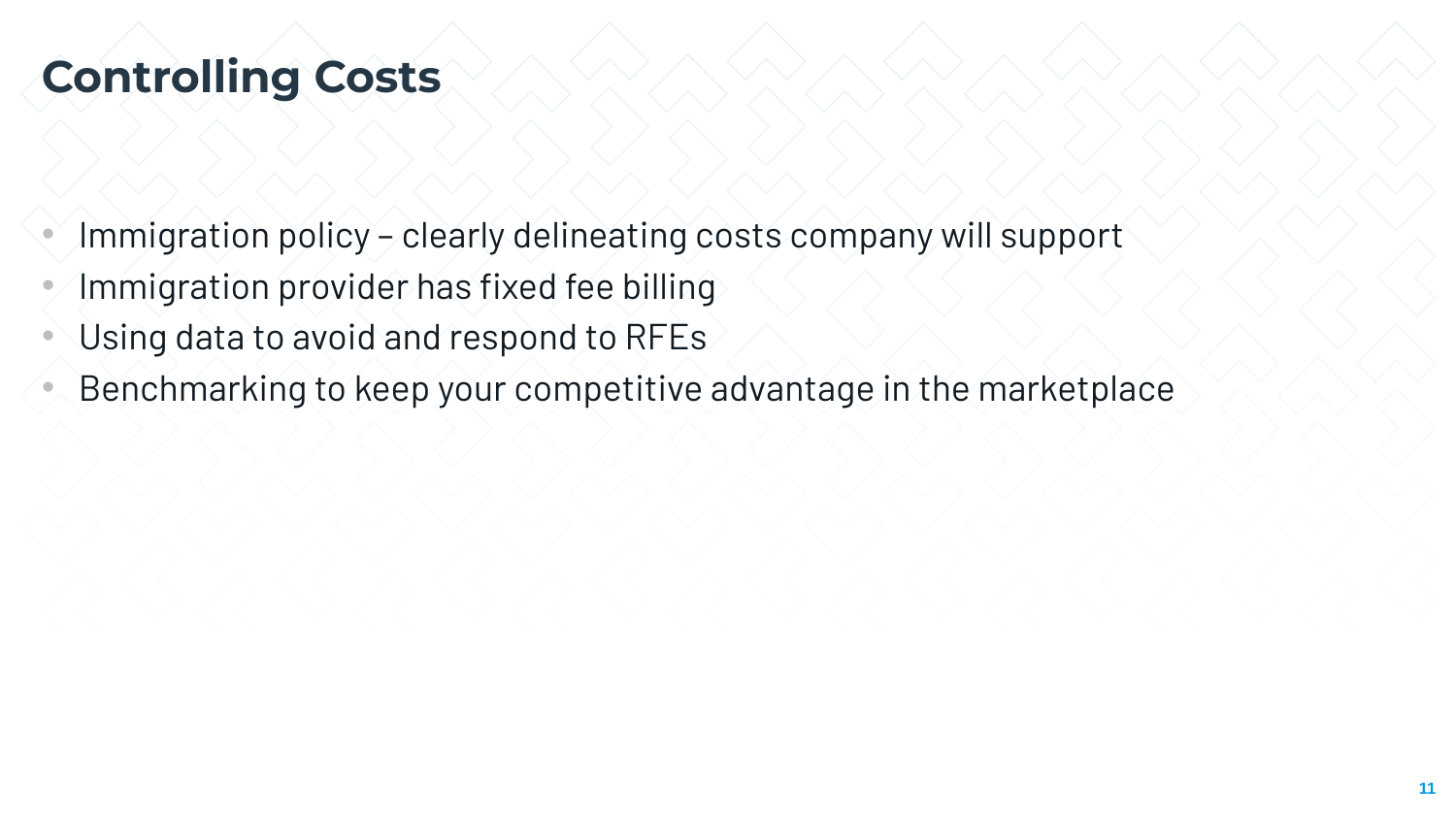

Controlling Costs

Immigration policy – clearly delineating costs company will support
Immigration provider has fixed fee billing
Using data to avoid and respond to RFEs
Benchmarking to keep your competitive advantage in the marketplace